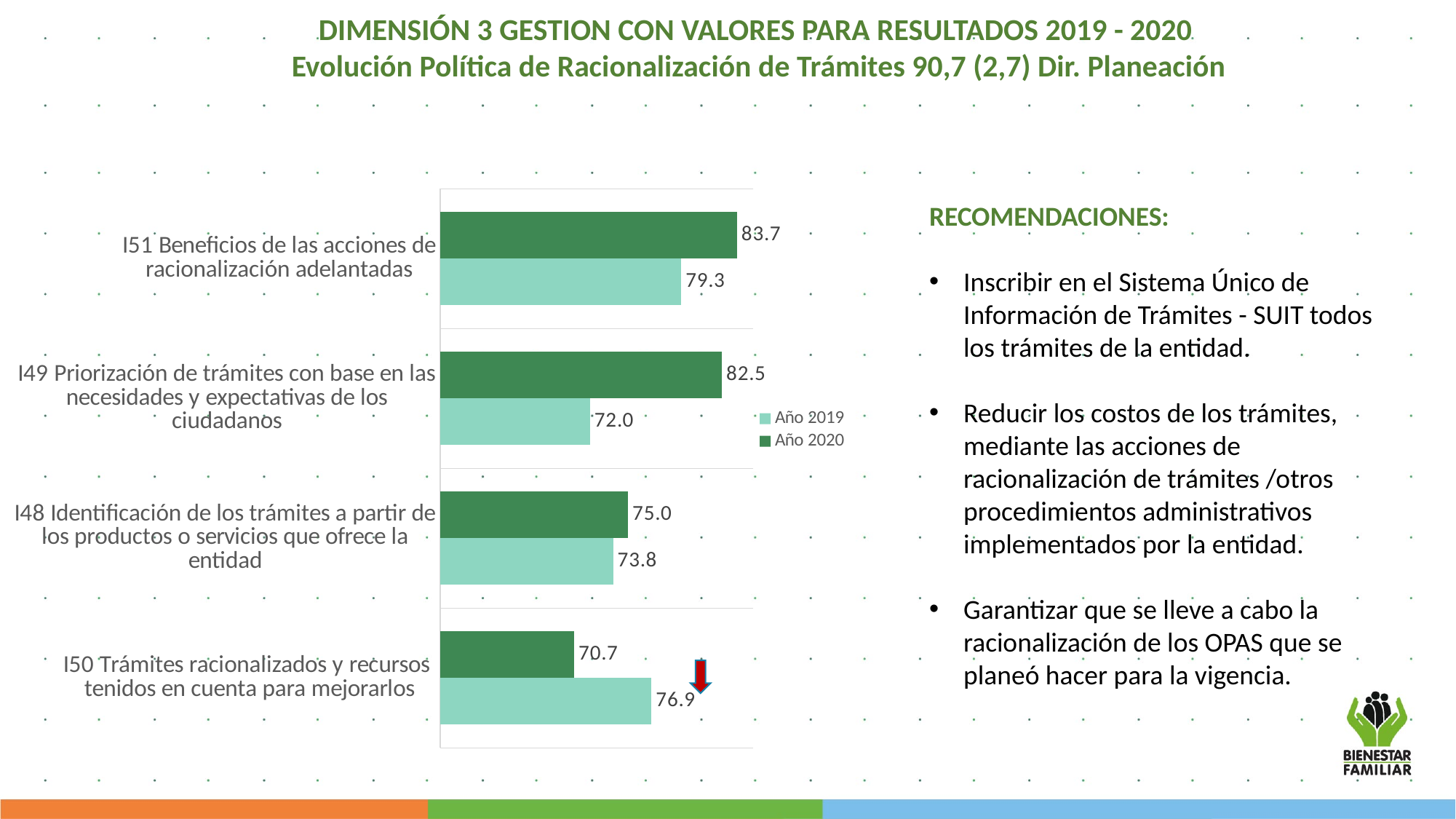

DIMENSIÓN 3 GESTION CON VALORES PARA RESULTADOS 2019 - 2020
Evolución Política de Racionalización de Trámites 90,7 (2,7) Dir. Planeación

### Chart

| Category | Año 2020 | Año 2019 |
|---|---|---|
| I51 Beneficios de las acciones de racionalización adelantadas | 83.7 | 79.25 |
| I49 Priorización de trámites con base en las necesidades y expectativas de los ciudadanos | 82.5 | 71.96 |
| I48 Identificación de los trámites a partir de los productos o servicios que ofrece la entidad | 75.0 | 73.81 |
| I50 Trámites racionalizados y recursos  tenidos en cuenta para mejorarlos | 70.7 | 76.87 |
RECOMENDACIONES:

Inscribir en el Sistema Único de Información de Trámites - SUIT todos los trámites de la entidad.

Reducir los costos de los trámites, mediante las acciones de racionalización de trámites /otros procedimientos administrativos implementados por la entidad.

Garantizar que se lleve a cabo la racionalización de los OPAS que se planeó hacer para la vigencia.